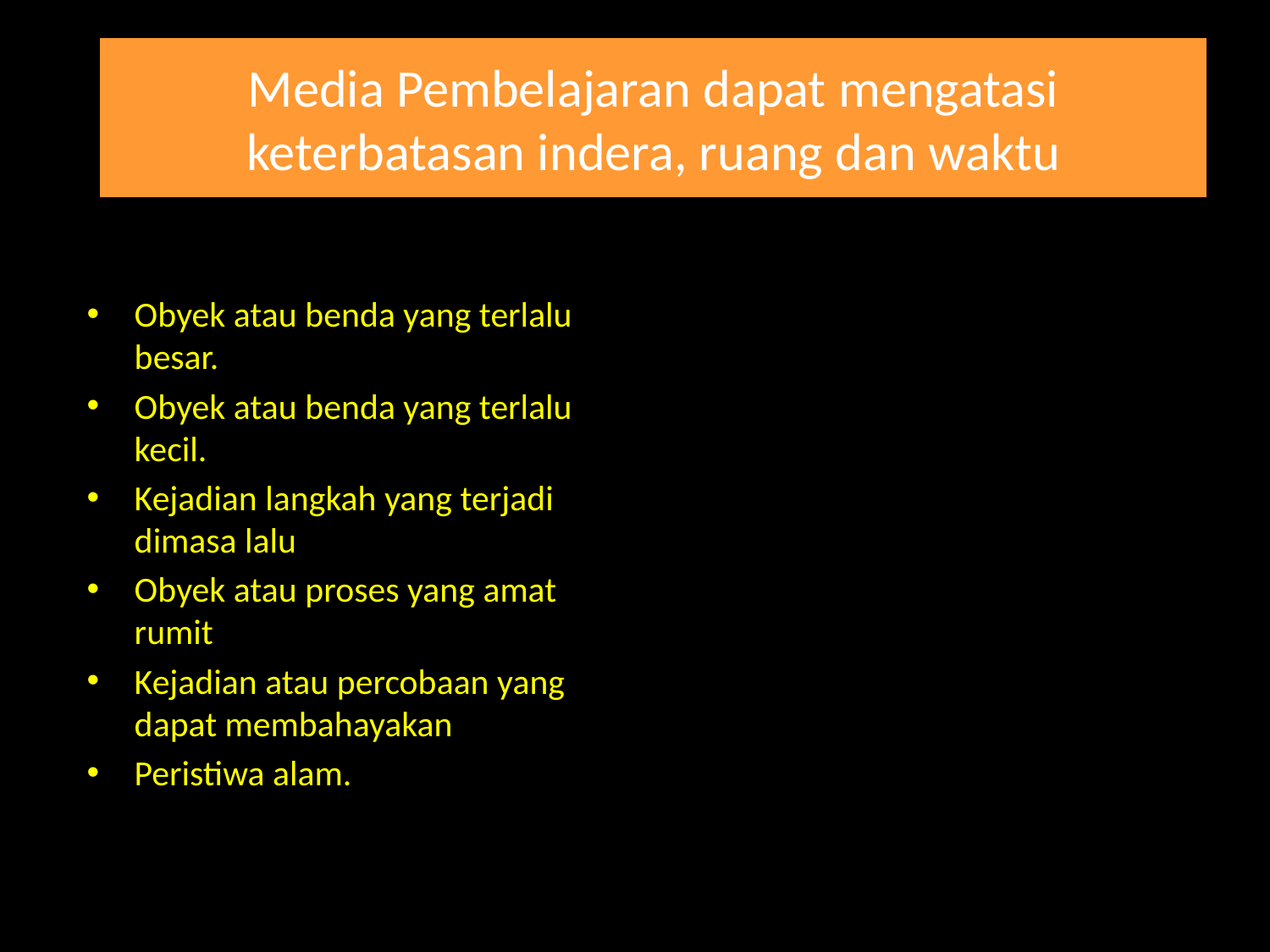

# Media Pembelajaran dapat mengatasi keterbatasan indera, ruang dan waktu
Obyek atau benda yang terlalu besar.
Obyek atau benda yang terlalu kecil.
Kejadian langkah yang terjadi dimasa lalu
Obyek atau proses yang amat rumit
Kejadian atau percobaan yang dapat membahayakan
Peristiwa alam.